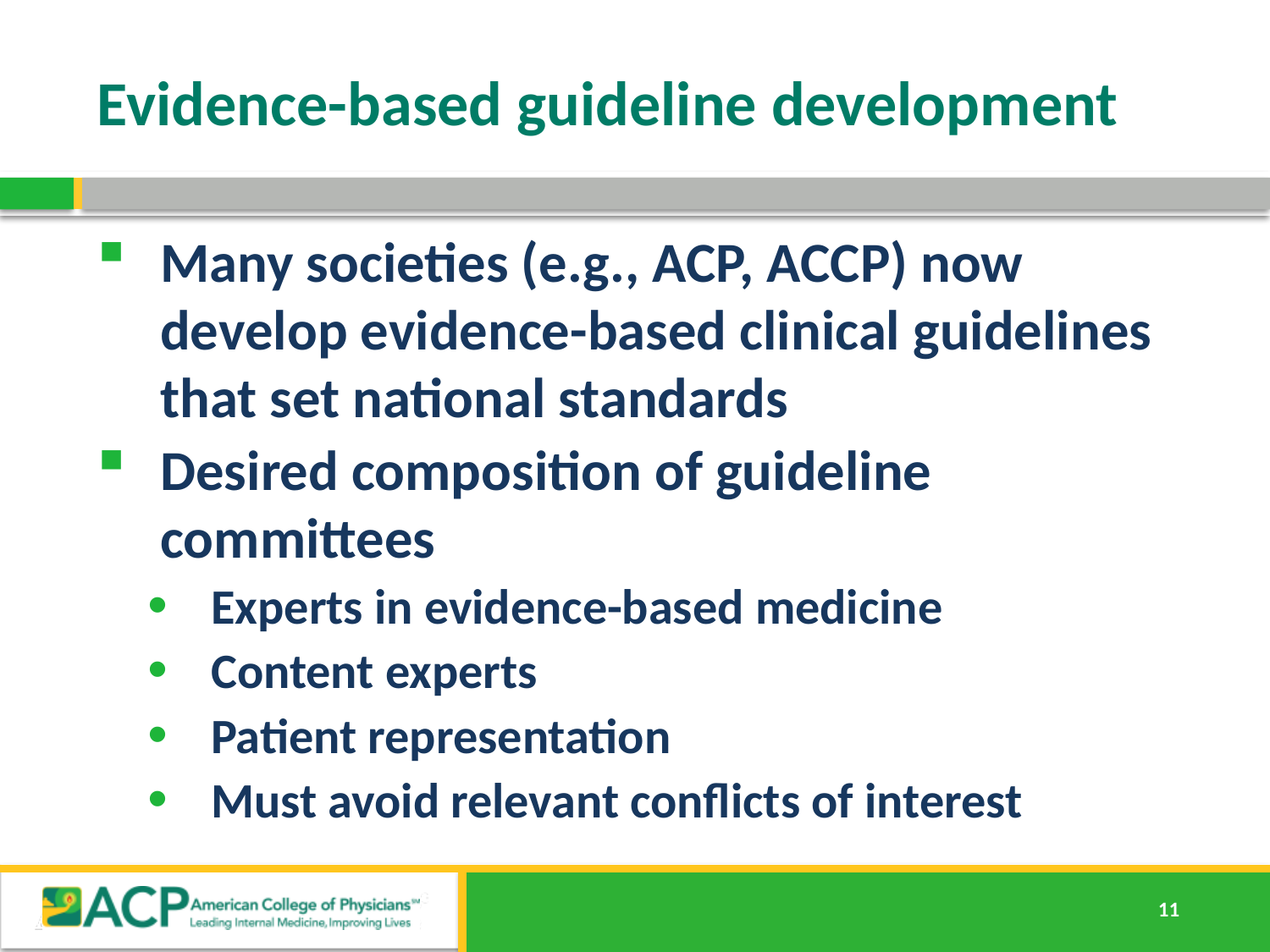

# Evidence-based guideline development
Many societies (e.g., ACP, ACCP) now develop evidence-based clinical guidelines that set national standards
Desired composition of guideline committees
Experts in evidence-based medicine
Content experts
Patient representation
Must avoid relevant conflicts of interest